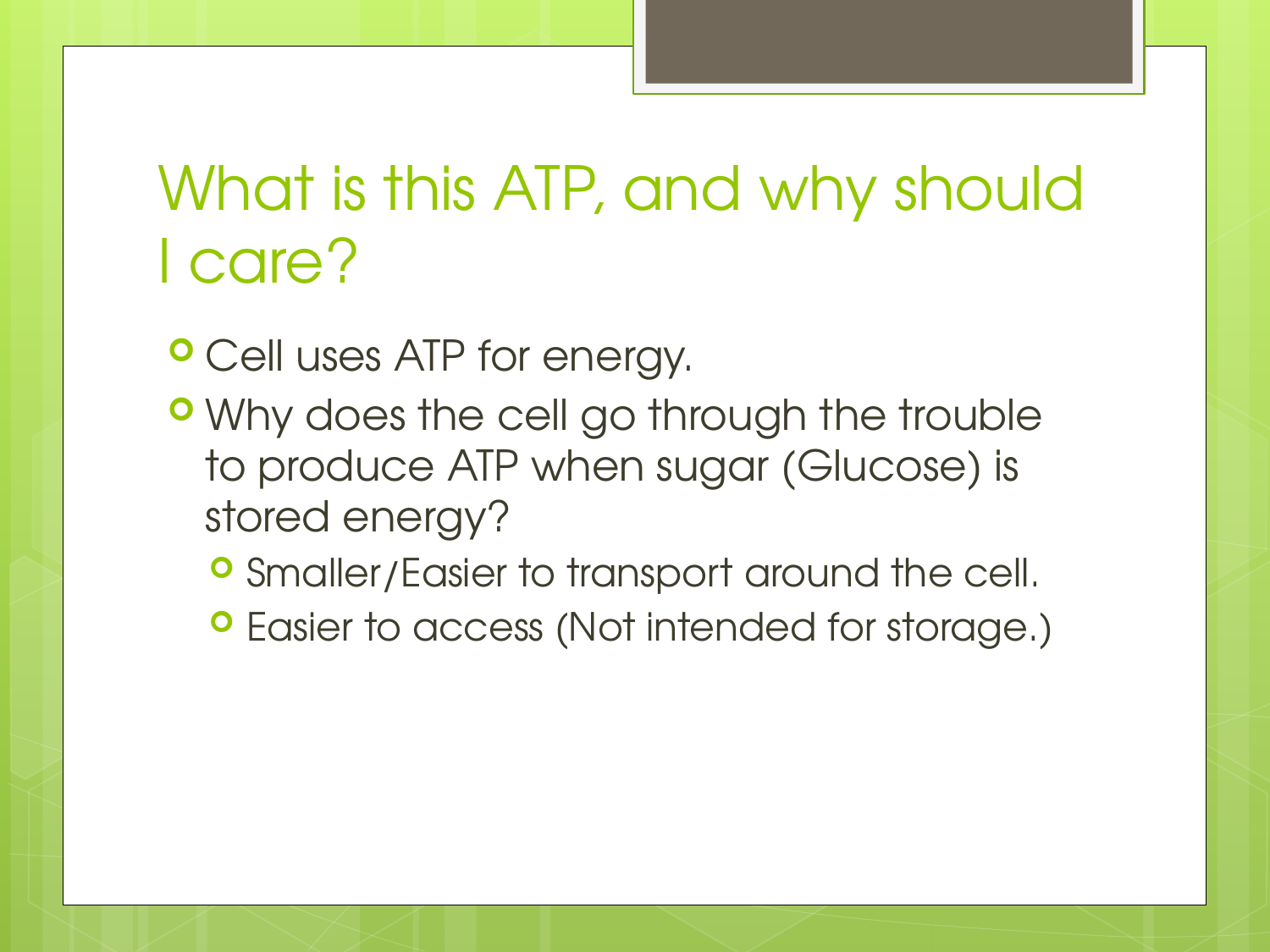

# What is this ATP, and why should I care?
Cell uses ATP for energy.
Why does the cell go through the trouble to produce ATP when sugar (Glucose) is stored energy?
Smaller/Easier to transport around the cell.
Easier to access (Not intended for storage.)